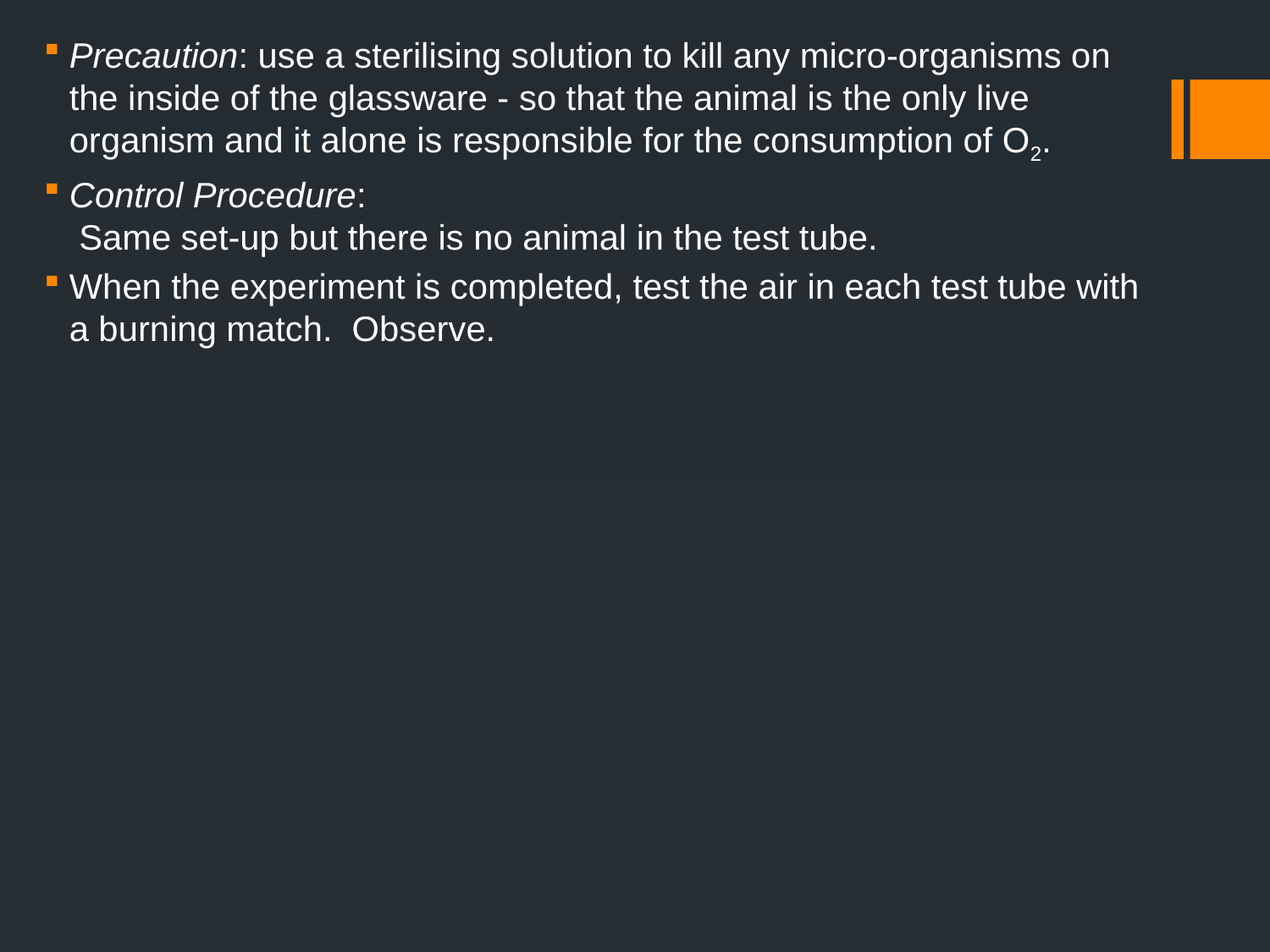

Precaution: use a sterilising solution to kill any micro-organisms on the inside of the glassware - so that the animal is the only live organism and it alone is responsible for the consumption of O2.
Control Procedure:
 Same set-up but there is no animal in the test tube.
When the experiment is completed, test the air in each test tube with a burning match.  Observe.

#